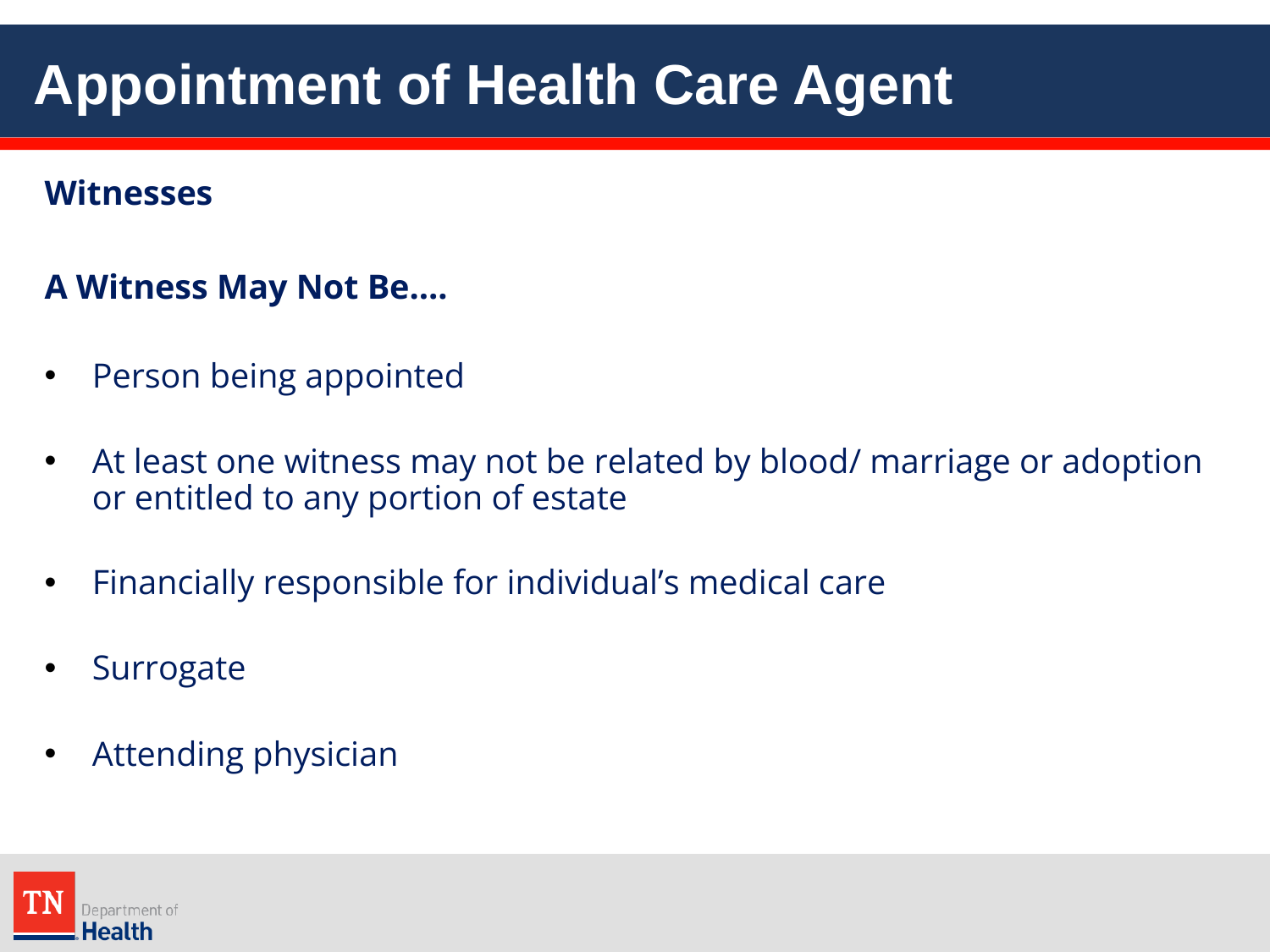

# Appointment of Health Care Agent
Witnesses

A Witness May Not Be….

Person being appointed

At least one witness may not be related by blood/ marriage or adoption or entitled to any portion of estate

Financially responsible for individual’s medical care

Surrogate

Attending physician